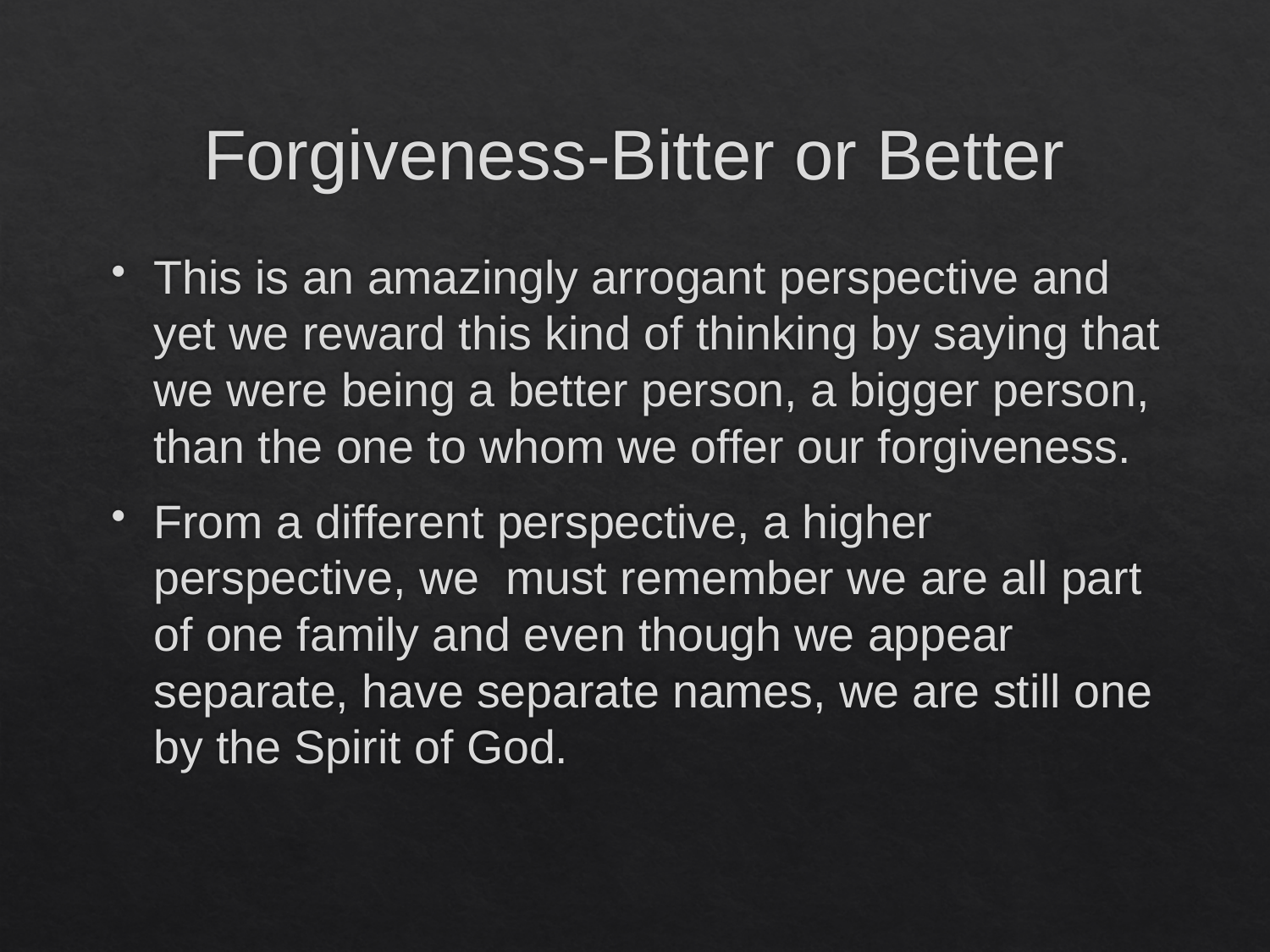

# Forgiveness-Bitter or Better
This is an amazingly arrogant perspective and yet we reward this kind of thinking by saying that we were being a better person, a bigger person, than the one to whom we offer our forgiveness.
From a different perspective, a higher perspective, we  must remember we are all part of one family and even though we appear separate, have separate names, we are still one by the Spirit of God.